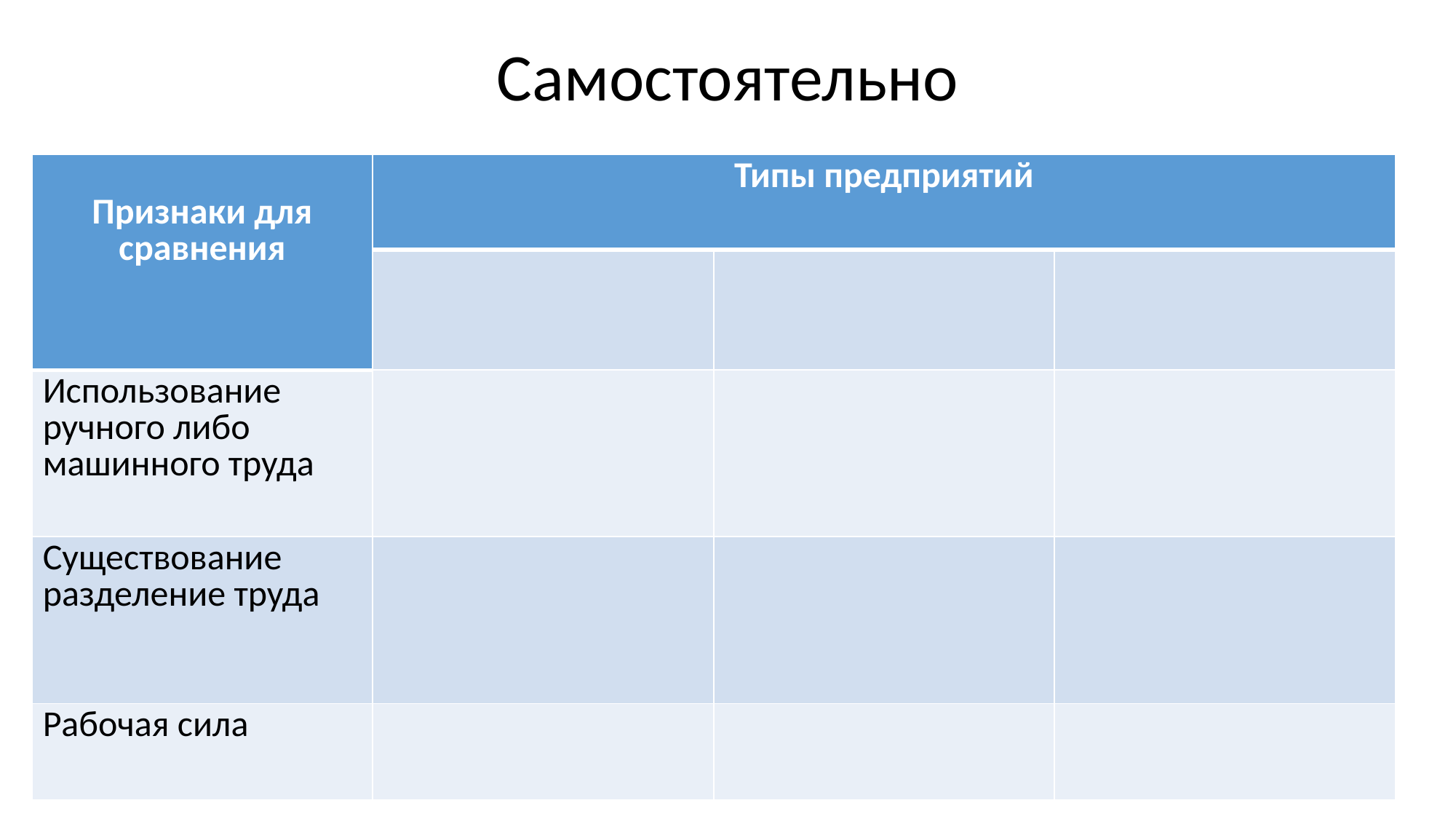

# Самостоятельно
| Признаки для сравнения | Типы предприятий |  |  |
| --- | --- | --- | --- |
|  |  |  |  |
| Использование ручного либо машинного труда |  |  |  |
| Существование разделение труда |  |  |  |
| Рабочая сила |  |  |  |